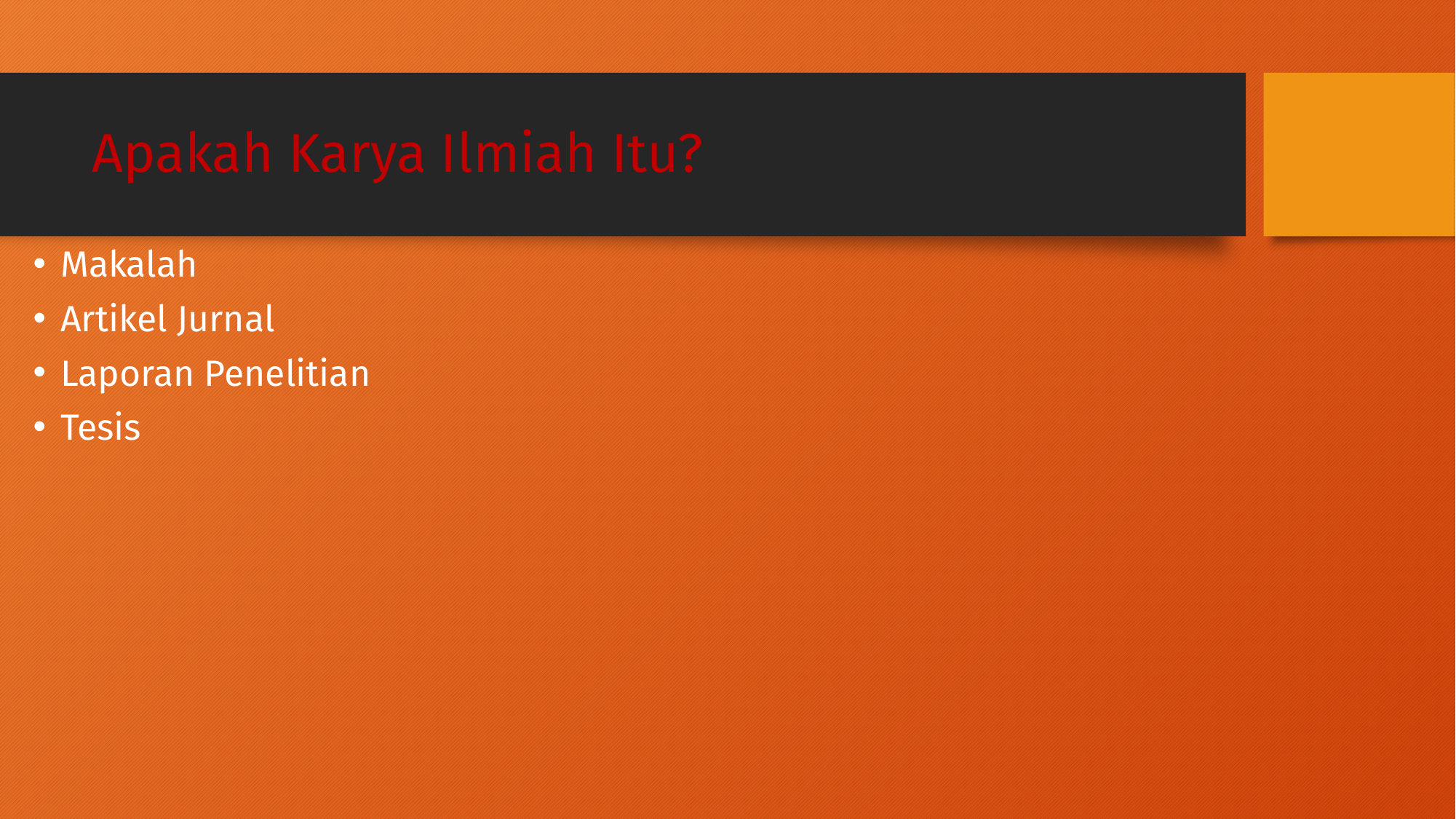

# Apakah Karya Ilmiah Itu?
Makalah
Artikel Jurnal
Laporan Penelitian
Tesis